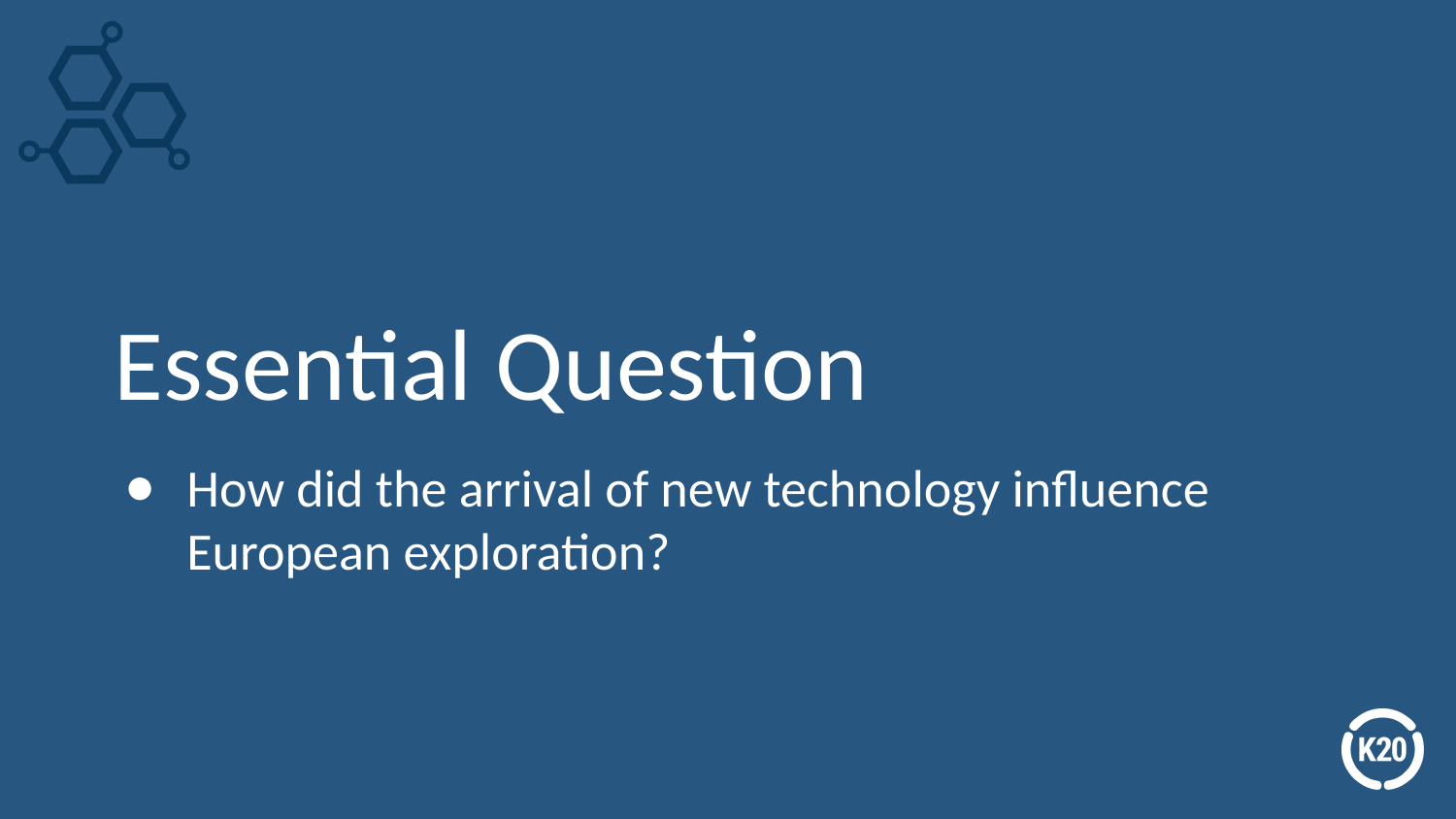

# Essential Question
How did the arrival of new technology influence European exploration?